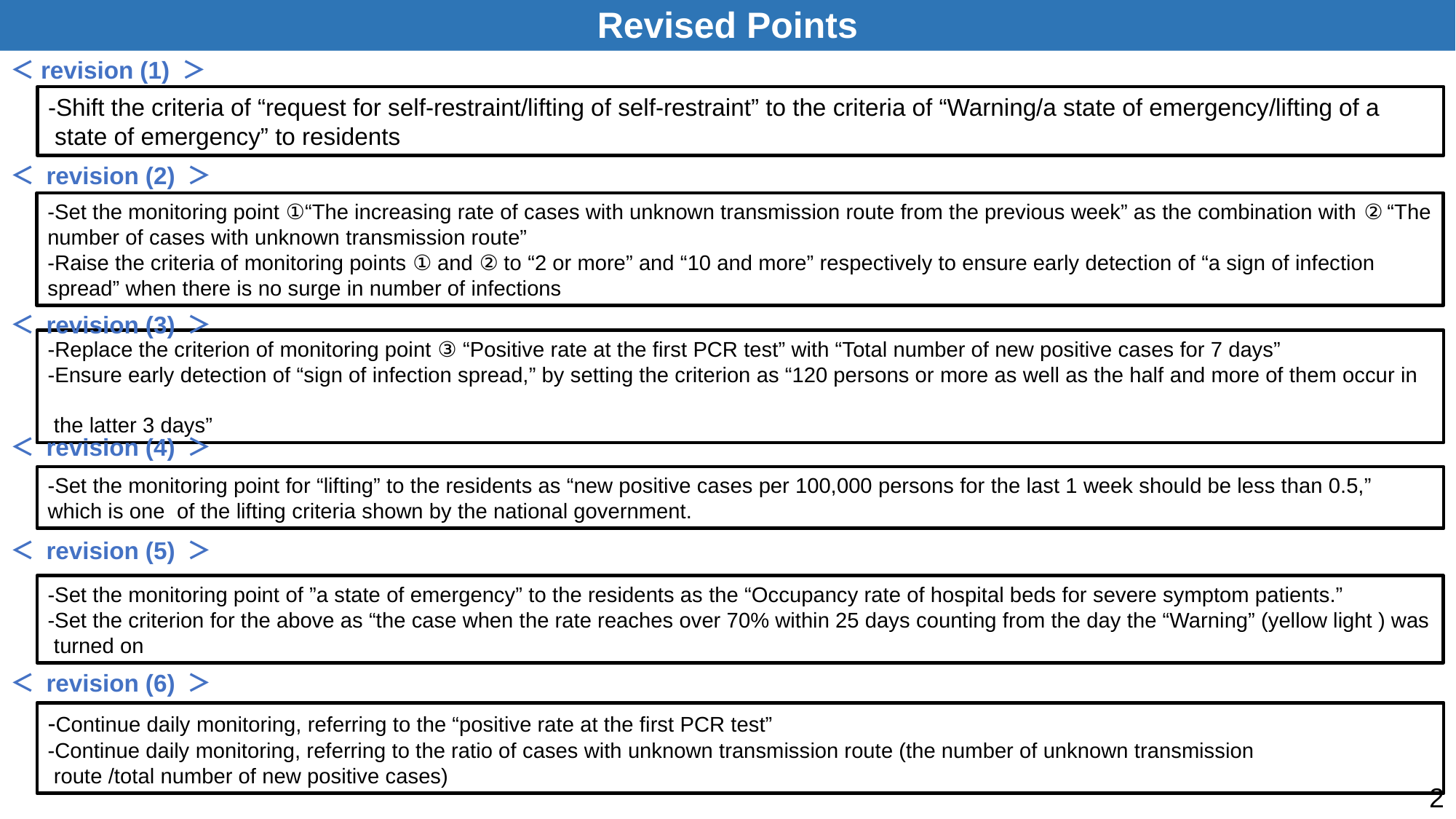

Revised Points
＜revision (1) ＞
-Shift the criteria of “request for self-restraint/lifting of self-restraint” to the criteria of “Warning/a state of emergency/lifting of a
 state of emergency” to residents
＜ revision (2) ＞
-Set the monitoring point ①“The increasing rate of cases with unknown transmission route from the previous week” as the combination with ② “The number of cases with unknown transmission route”
-Raise the criteria of monitoring points ① and ② to “2 or more” and “10 and more” respectively to ensure early detection of “a sign of infection spread” when there is no surge in number of infections
＜ revision (3) ＞
-Replace the criterion of monitoring point ③ “Positive rate at the first PCR test” with “Total number of new positive cases for 7 days”
-Ensure early detection of “sign of infection spread,” by setting the criterion as “120 persons or more as well as the half and more of them occur in
 the latter 3 days”
＜ revision (4) ＞
-Set the monitoring point for “lifting” to the residents as “new positive cases per 100,000 persons for the last 1 week should be less than 0.5,” which is one  of the lifting criteria shown by the national government.
＜ revision (5) ＞
-Set the monitoring point of ”a state of emergency” to the residents as the “Occupancy rate of hospital beds for severe symptom patients.”
-Set the criterion for the above as “the case when the rate reaches over 70% within 25 days counting from the day the “Warning” (yellow light ) was
 turned on
＜ revision (6) ＞
-Continue daily monitoring, referring to the “positive rate at the first PCR test”
-Continue daily monitoring, referring to the ratio of cases with unknown transmission route (the number of unknown transmission
 route /total number of new positive cases)
2